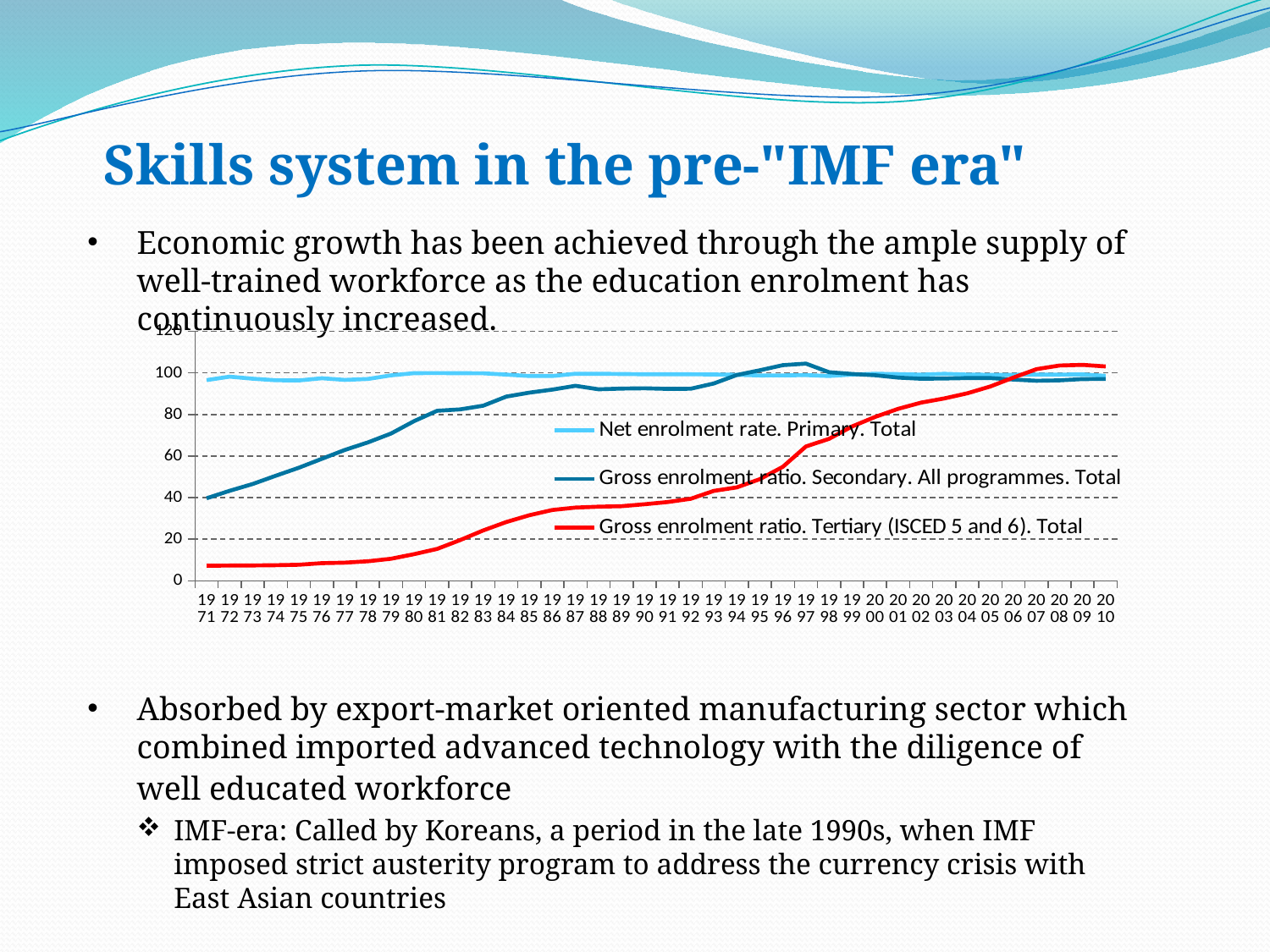

# Skills system in the pre-"IMF era"
Economic growth has been achieved through the ample supply of well-trained workforce as the education enrolment has continuously increased.

Absorbed by export-market oriented manufacturing sector which combined imported advanced technology with the diligence of well educated workforce
IMF-era: Called by Koreans, a period in the late 1990s, when IMF imposed strict austerity program to address the currency crisis with East Asian countries

### Chart

| Category | Net enrolment rate. Primary. Total | Gross enrolment ratio. Secondary. All programmes. Total | Gross enrolment ratio. Tertiary (ISCED 5 and 6). Total |
|---|---|---|---|
| 1971 | 96.54057 | 39.71523000000001 | 7.25027 |
| 1972 | 98.20202 | 43.301849999999995 | 7.34648 |
| 1973 | 97.21699 | 46.57895000000001 | 7.40846 |
| 1974 | 96.46528 | 50.54651000000001 | 7.539760000000009 |
| 1975 | 96.37805999999995 | 54.39273000000006 | 7.733360000000009 |
| 1976 | 97.42097 | 58.69725000000001 | 8.49322 |
| 1977 | 96.64363 | 62.969440000000006 | 8.75957 |
| 1978 | 97.10587999999989 | 66.61287999999992 | 9.427700000000002 |
| 1979 | 98.84513 | 70.84308 | 10.62483 |
| 1980 | 99.87106 | 76.81062000000011 | 12.83304 |
| 1981 | 99.94248 | 81.79213 | 15.346080000000002 |
| 1982 | 99.85770999999998 | 82.46570000000001 | 19.62667 |
| 1983 | 99.81256 | 84.24149000000003 | 24.25488000000003 |
| 1984 | 99.18236999999995 | 88.60816 | 28.299539999999954 |
| 1985 | 98.50999 | 90.50644 | 31.57495000000004 |
| 1986 | 98.52334999999998 | 91.98563 | 34.083560000000006 |
| 1987 | 99.60652 | 93.80433999999998 | 35.225200000000065 |
| 1988 | 99.58571999999998 | 92.12036999999998 | 35.67641000000001 |
| 1989 | 99.49015000000011 | 92.46234 | 35.89449 |
| 1990 | 99.37468 | 92.59581 | 36.84638 |
| 1991 | 99.39896 | 92.29811 | 37.90155 |
| 1992 | 99.33707 | 92.38549999999998 | 39.46726 |
| 1993 | 99.24905 | 94.92487000000001 | 43.26154000000001 |
| 1994 | 99.08261 | 99.00644 | 44.94141 |
| 1995 | 98.79749 | 101.27246 | 48.91408 |
| 1996 | 98.80453 | 103.72403 | 54.87831000000001 |
| 1997 | 98.94756000000018 | 104.47275999999998 | 64.62914999999998 |
| 1998 | 98.52297999999992 | 100.33893999999998 | 68.26961000000011 |
| 1999 | 99.19226 | 99.51334 | 74.2383 |
| 2000 | 99.58592 | 98.89091 | 78.84407 |
| 2001 | 99.43614 | 97.75528 | 82.73273 |
| 2002 | 99.13232999999998 | 97.18827999999998 | 85.72108 |
| 2003 | 99.56185 | 97.31922000000013 | 87.70964 |
| 2004 | 99.17379999999989 | 97.52862999999999 | 90.20849 |
| 2005 | 99.07745 | 97.51639 | 93.48646 |
| 2006 | 99.10331999999998 | 96.80263999999998 | 97.77724 |
| 2007 | 99.15265999999998 | 96.23533999999998 | 101.80415000000002 |
| 2008 | 99.1699 | 96.42227 | 103.55866 |
| 2009 | 99.28472 | 97.05115 | 103.87251999999998 |
| 2010 | 98.57438999999998 | 97.08053 | 103.11111000000002 |